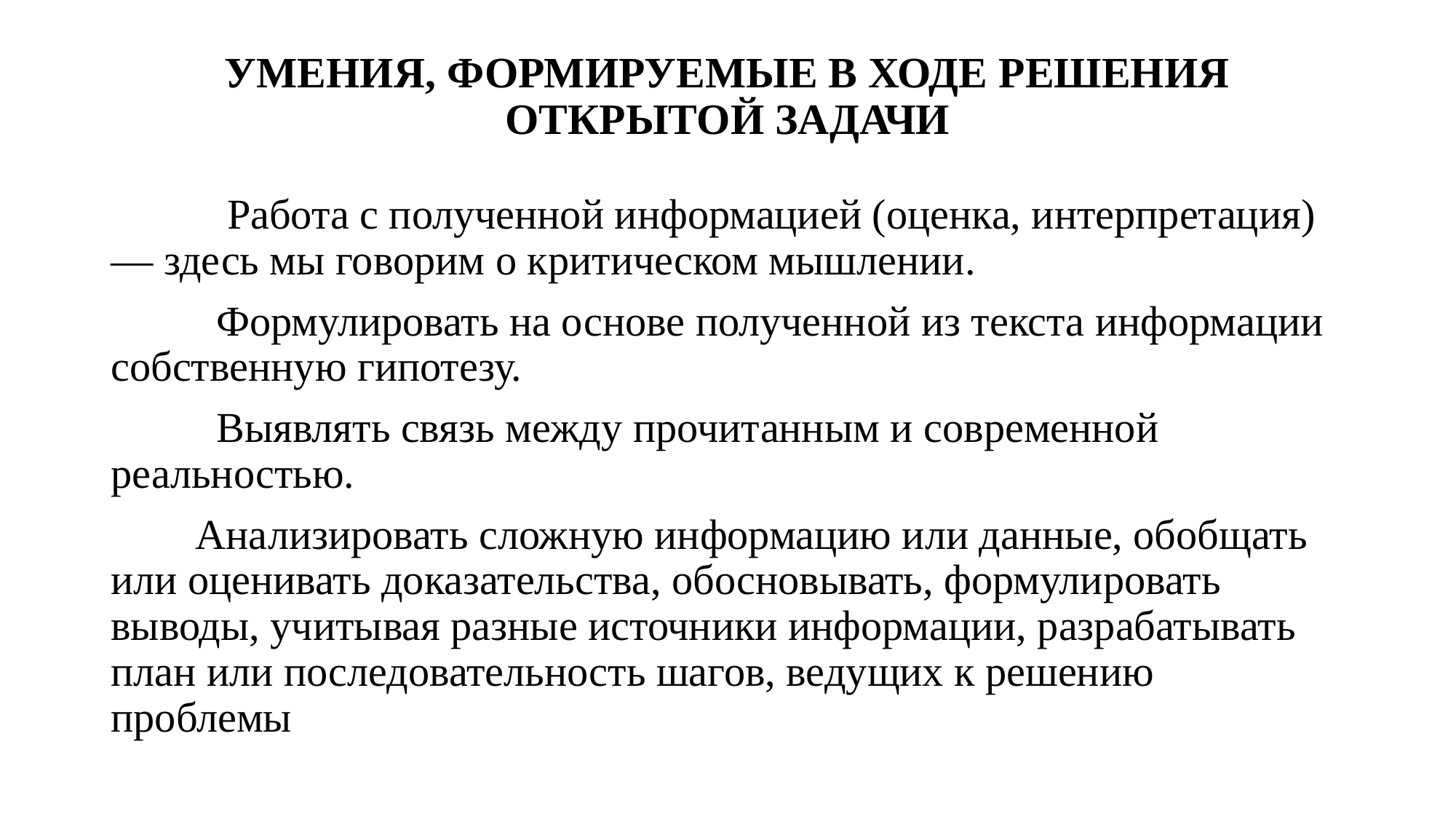

# УМЕНИЯ, ФОРМИРУЕМЫЕ В ХОДЕ РЕШЕНИЯ ОТКРЫТОЙ ЗАДАЧИ
           Работа с полученной информацией (оценка, интерпретация) — здесь мы говорим о критическом мышлении.
          Формулировать на основе полученной из текста информации собственную гипотезу.
          Выявлять связь между прочитанным и современной реальностью.
        Анализировать сложную информацию или данные, обобщать или оценивать доказательства, обосновывать, формулировать выводы, учитывая разные источники информации, разрабатывать план или последовательность шагов, ведущих к решению проблемы